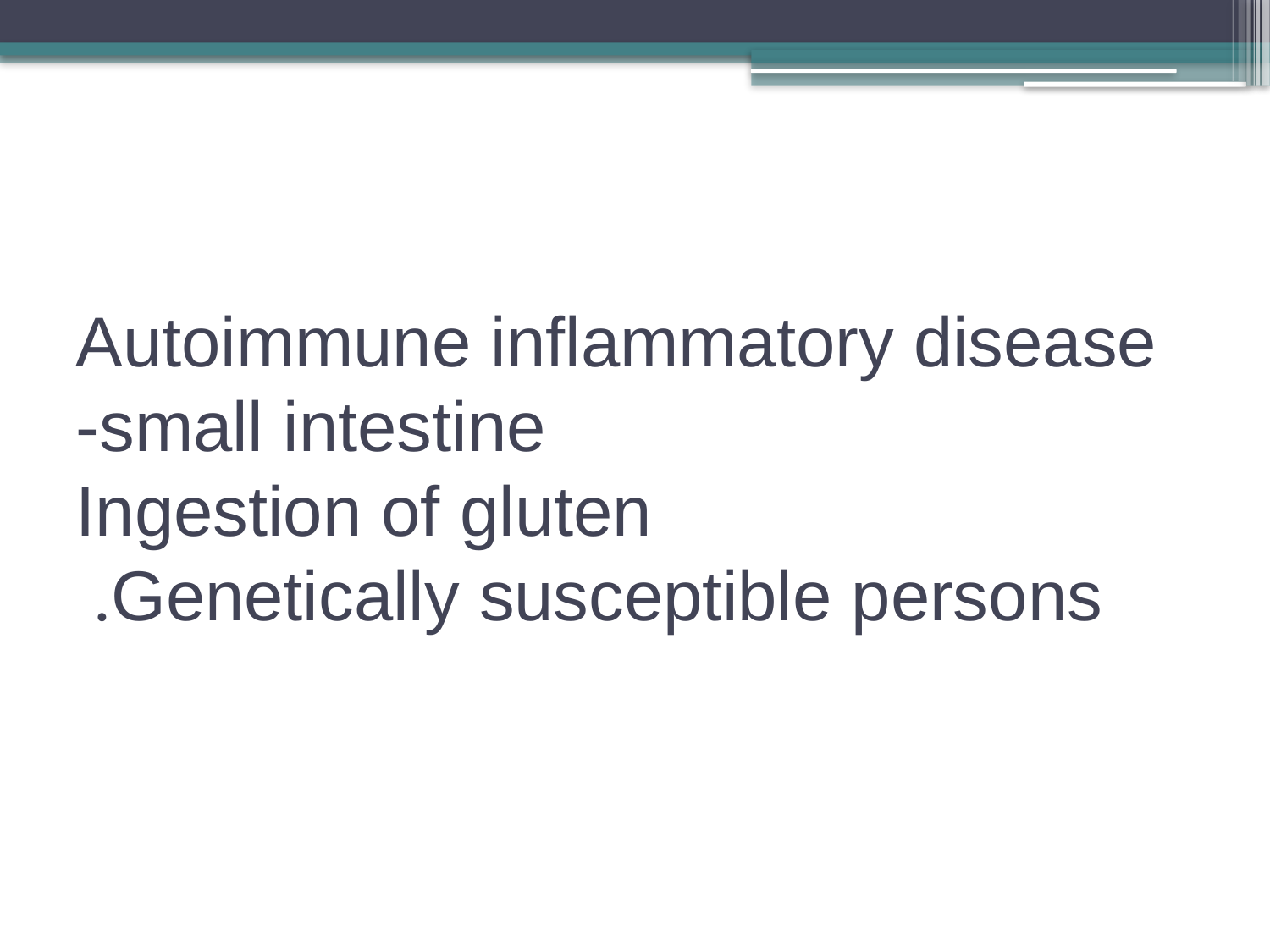

# Autoimmune inflammatory disease -small intestine Ingestion of gluten Genetically susceptible persons.